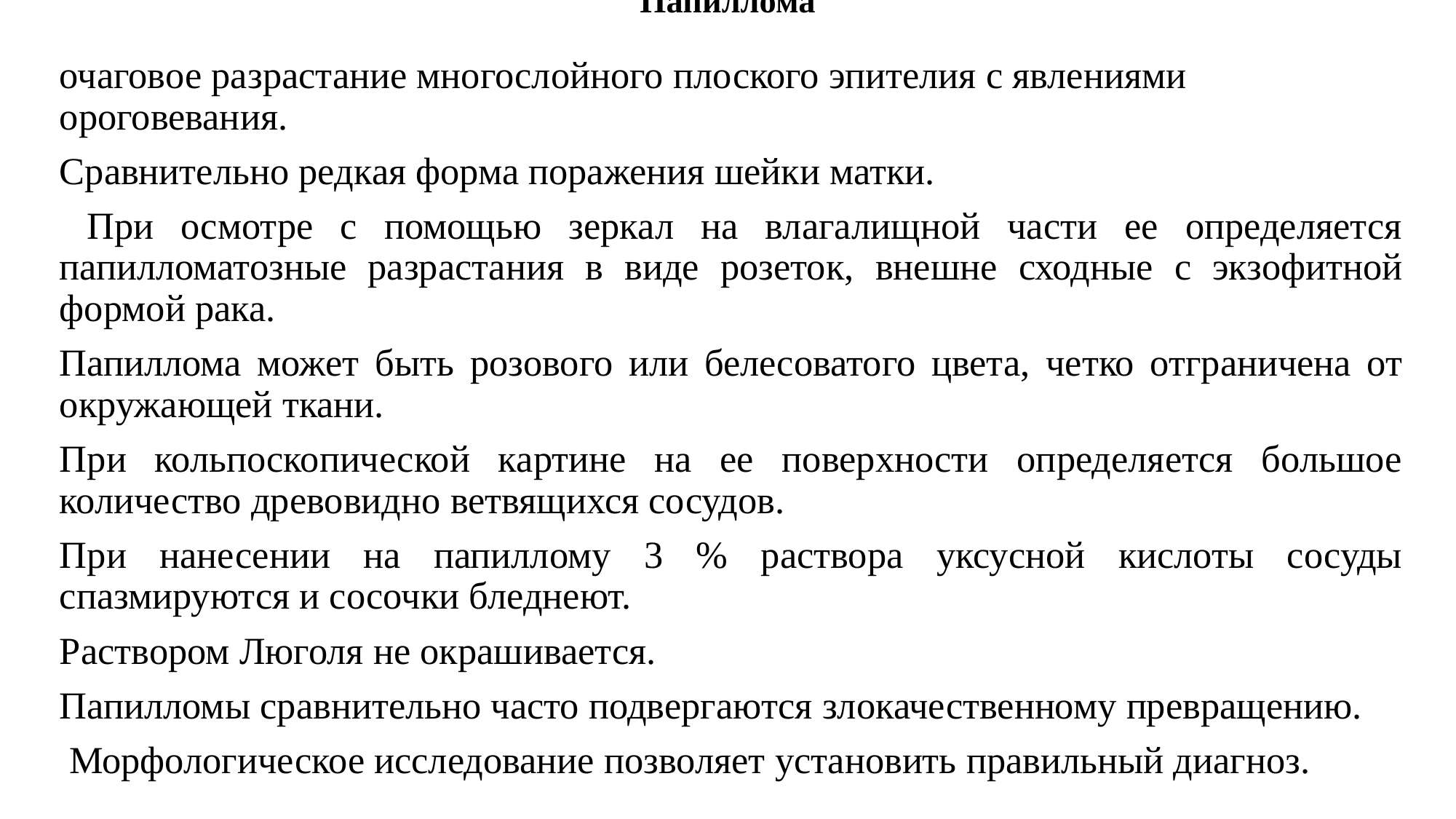

# Папиллома
очаговое разрастание многослойного плоского эпителия с явлениями ороговевания.
Сравнительно редкая форма поражения шейки матки.
 При осмотре с помощью зеркал на влагалищной части ее определяется папилломатозные разрастания в виде розеток, внешне сходные с экзофитной формой рака.
Папиллома может быть розового или белесоватого цвета, четко отграничена от окружающей ткани.
При кольпоскопической картине на ее поверхности определяется большое количество древовидно ветвящихся сосудов.
При нанесении на папиллому 3 % раствора уксусной кислоты сосуды спазмируются и сосочки бледнеют.
Раствором Люголя не окрашивается.
Папилломы сравнительно часто подвергаются злокачественному превращению.
 Морфологическое исследование позволяет установить правильный диагноз.